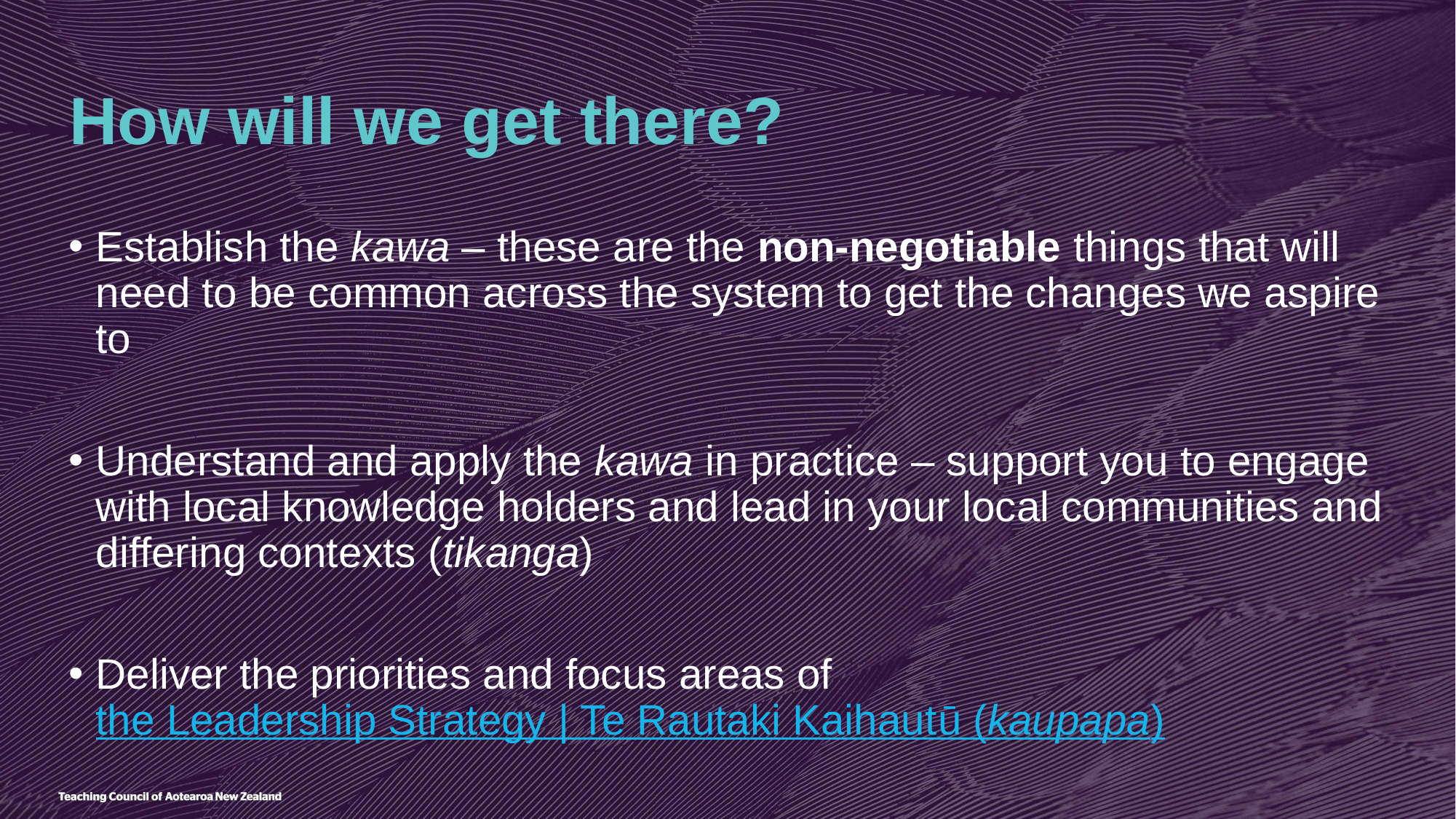

# How will we get there?
Establish the kawa – these are the non-negotiable things that will need to be common across the system to get the changes we aspire to

Understand and apply the kawa in practice – support you to engage with local knowledge holders and lead in your local communities and differing contexts (tikanga)

Deliver the priorities and focus areas of the Leadership Strategy | Te Rautaki Kaihautū (kaupapa)